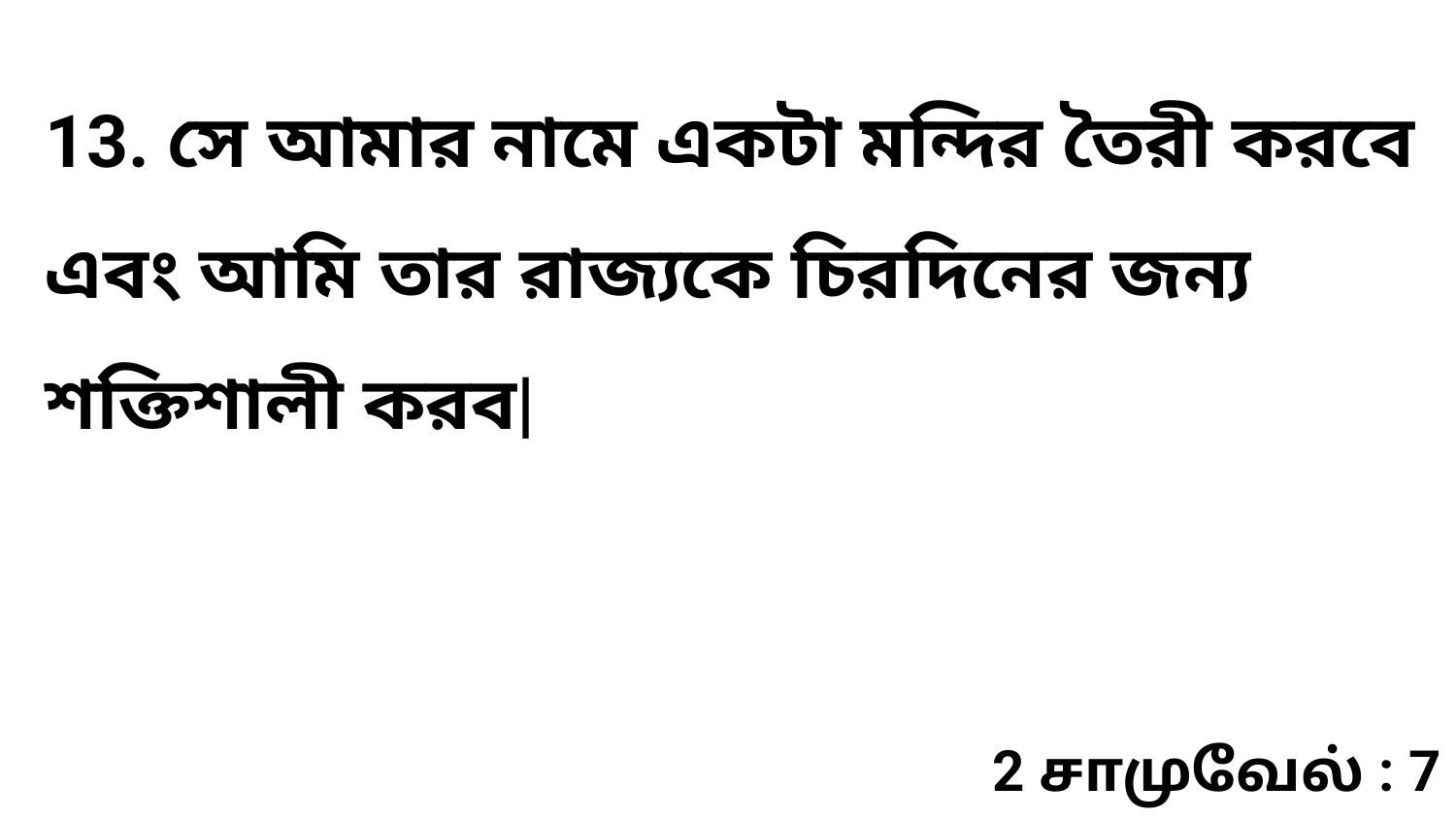

13. সে আমার নামে একটা মন্দির তৈরী করবে এবং আমি তার রাজ্যকে চিরদিনের জন্য শক্তিশালী করব|
2 சாமுவேல் : 7